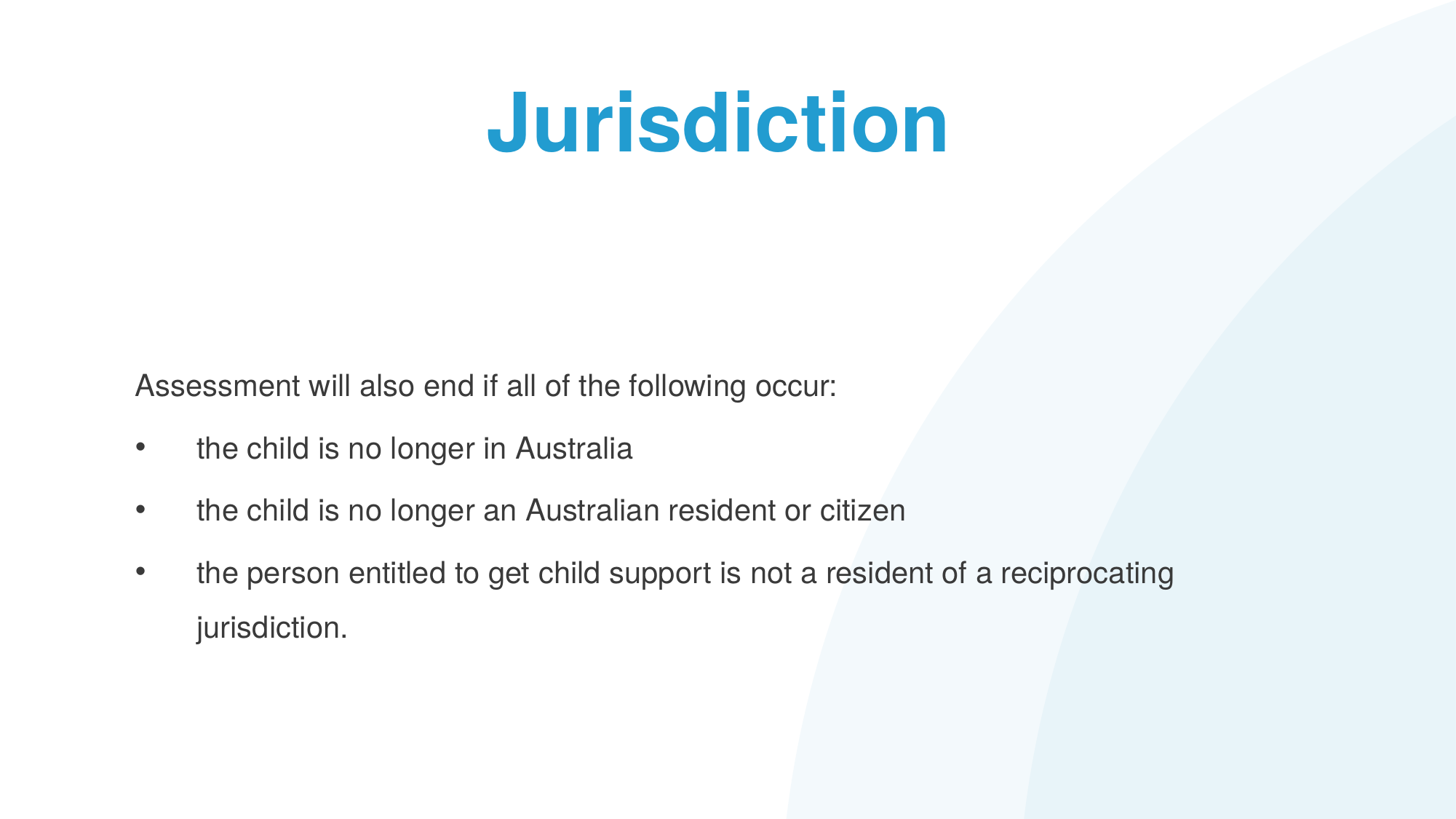

# Jurisdiction

Assessment will also end if all of the following occur:
the child is no longer in Australia
the child is no longer an Australian resident or citizen
the person entitled to get child support is not a resident of a reciprocating jurisdiction.